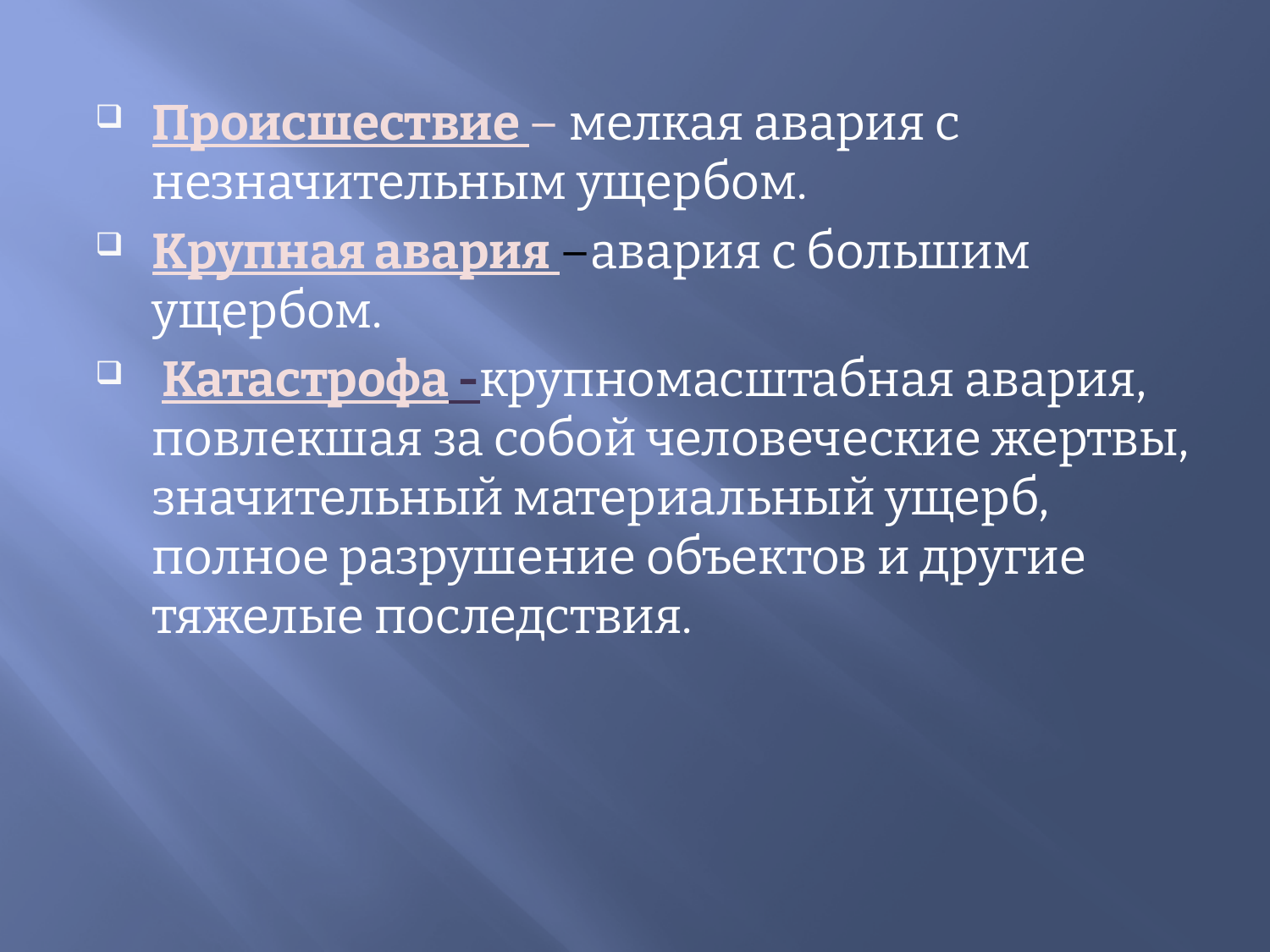

Происшествие – мелкая авария с незначительным ущербом.
Крупная авария –авария с большим ущербом.
 Катастрофа -крупномасштабная авария, повлекшая за собой человеческие жертвы, значительный материальный ущерб, полное разрушение объектов и другие тяжелые последствия.